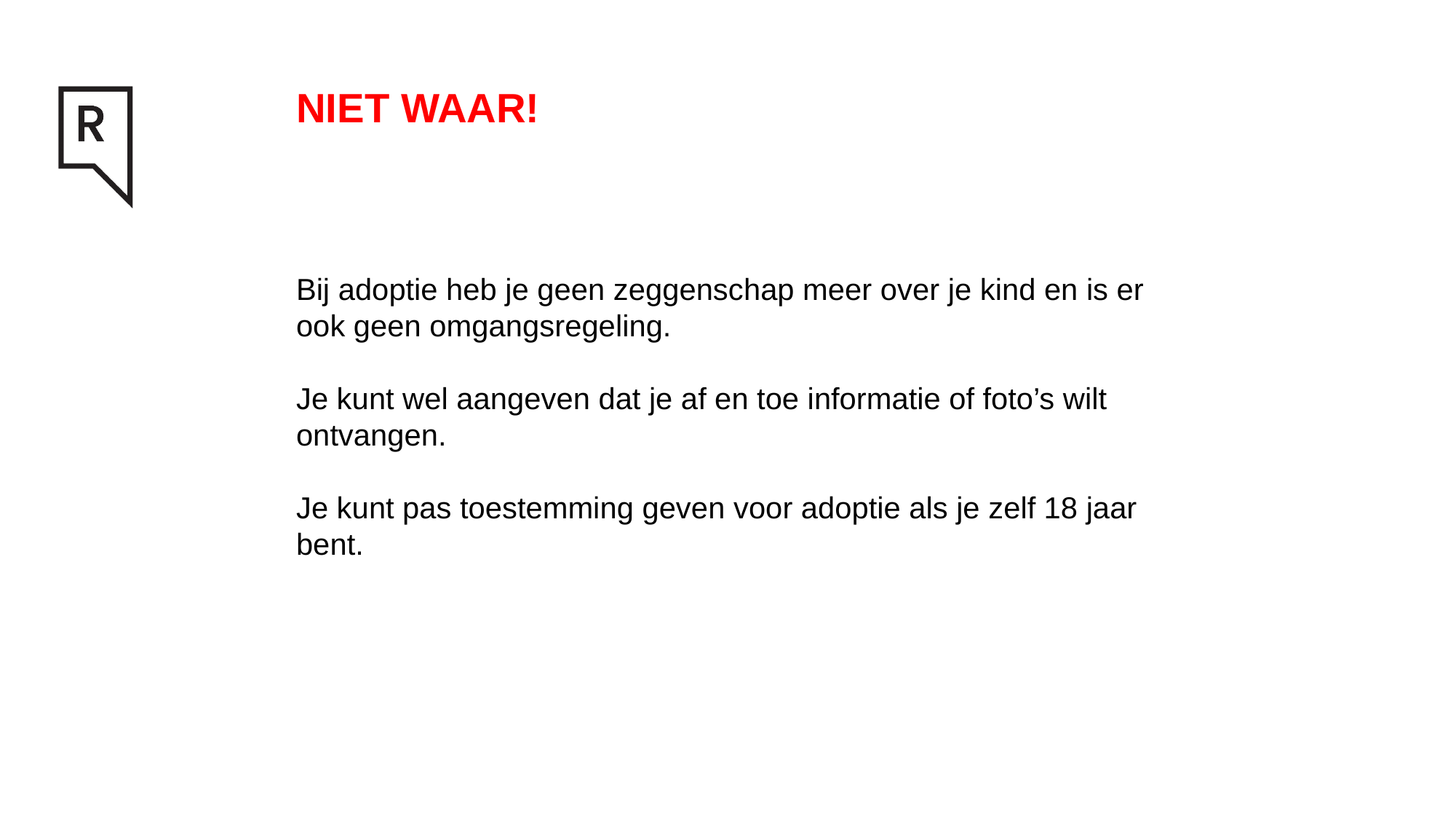

# NIET WAAR!
Bij adoptie heb je geen zeggenschap meer over je kind en is er ook geen omgangsregeling.

Je kunt wel aangeven dat je af en toe informatie of foto’s wilt ontvangen.

Je kunt pas toestemming geven voor adoptie als je zelf 18 jaar bent.